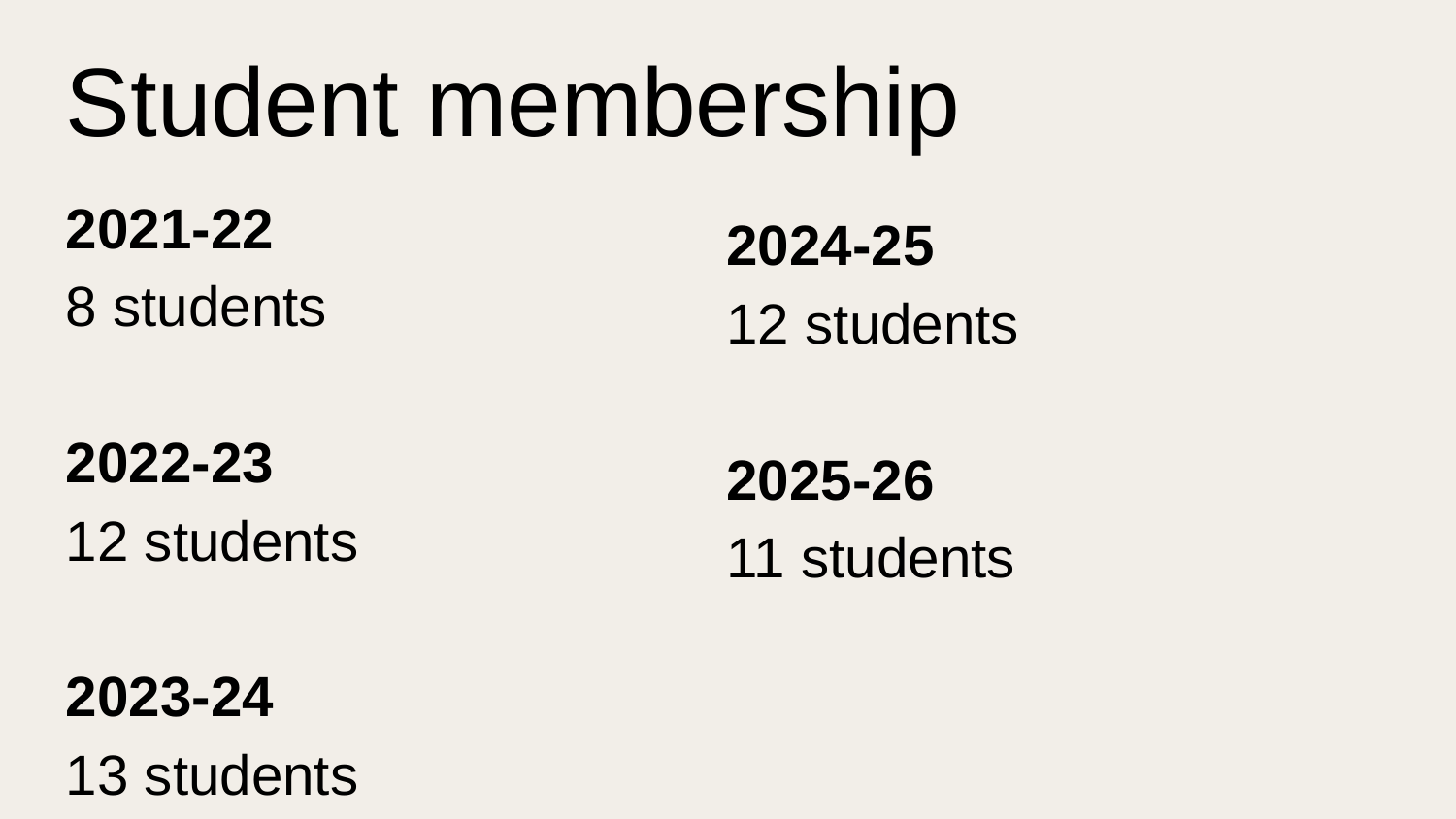

# Student membership
2021-22
8 students

2022-23
12 students

2023-24
13 students
2024-25
12 students

2025-26
11 students